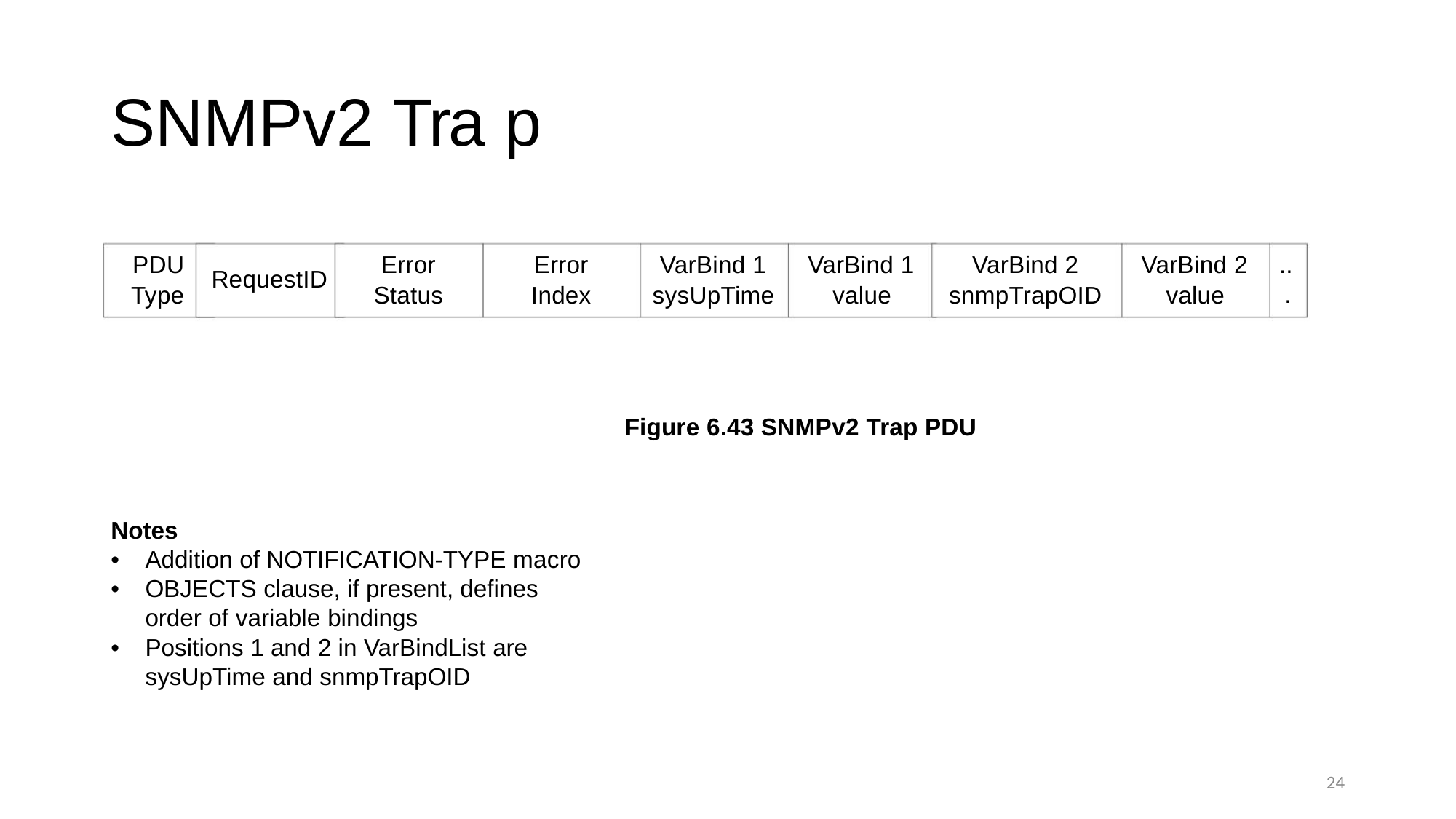

SNMPv2 Tra p
PDU
Type
Error
Status
Error
Index
VarBind 1
sysUpTime
VarBind 1
value
VarBind 2
snmpTrapOID
VarBind 2 ..
value
RequestID
.
Figure 6.43 SNMPv2 Trap PDU
Notes
• Addition of NOTIFICATION-TYPE macro
• OBJECTS clause, if present, defines
order of variable bindings
• Positions 1 and 2 in VarBindList are
sysUpTime and snmpTrapOID
24